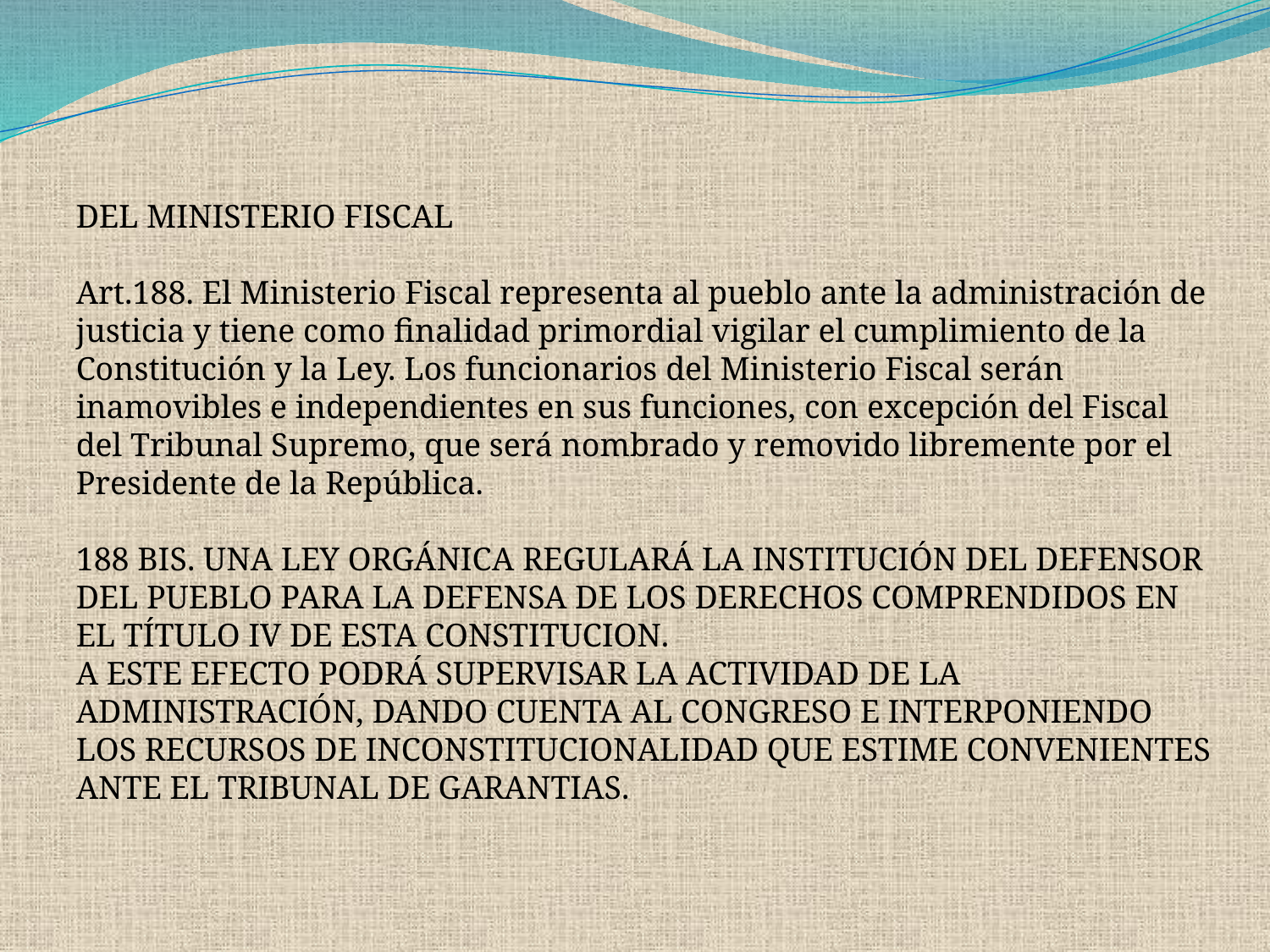

DEL MINISTERIO FISCAL

Art.188. El Ministerio Fiscal representa al pueblo ante la administración de justicia y tiene como finalidad primordial vigilar el cumplimiento de la Constitución y la Ley. Los funcionarios del Ministerio Fiscal serán inamovibles e independientes en sus funciones, con excepción del Fiscal del Tribunal Supremo, que será nombrado y removido libremente por el Presidente de la República.

188 BIS. UNA LEY ORGÁNICA REGULARÁ LA INSTITUCIÓN DEL DEFENSOR DEL PUEBLO PARA LA DEFENSA DE LOS DERECHOS COMPRENDIDOS EN EL TÍTULO IV DE ESTA CONSTITUCION.
A ESTE EFECTO PODRÁ SUPERVISAR LA ACTIVIDAD DE LA ADMINISTRACIÓN, DANDO CUENTA AL CONGRESO E INTERPONIENDO LOS RECURSOS DE INCONSTITUCIONALIDAD QUE ESTIME CONVENIENTES ANTE EL TRIBUNAL DE GARANTIAS.